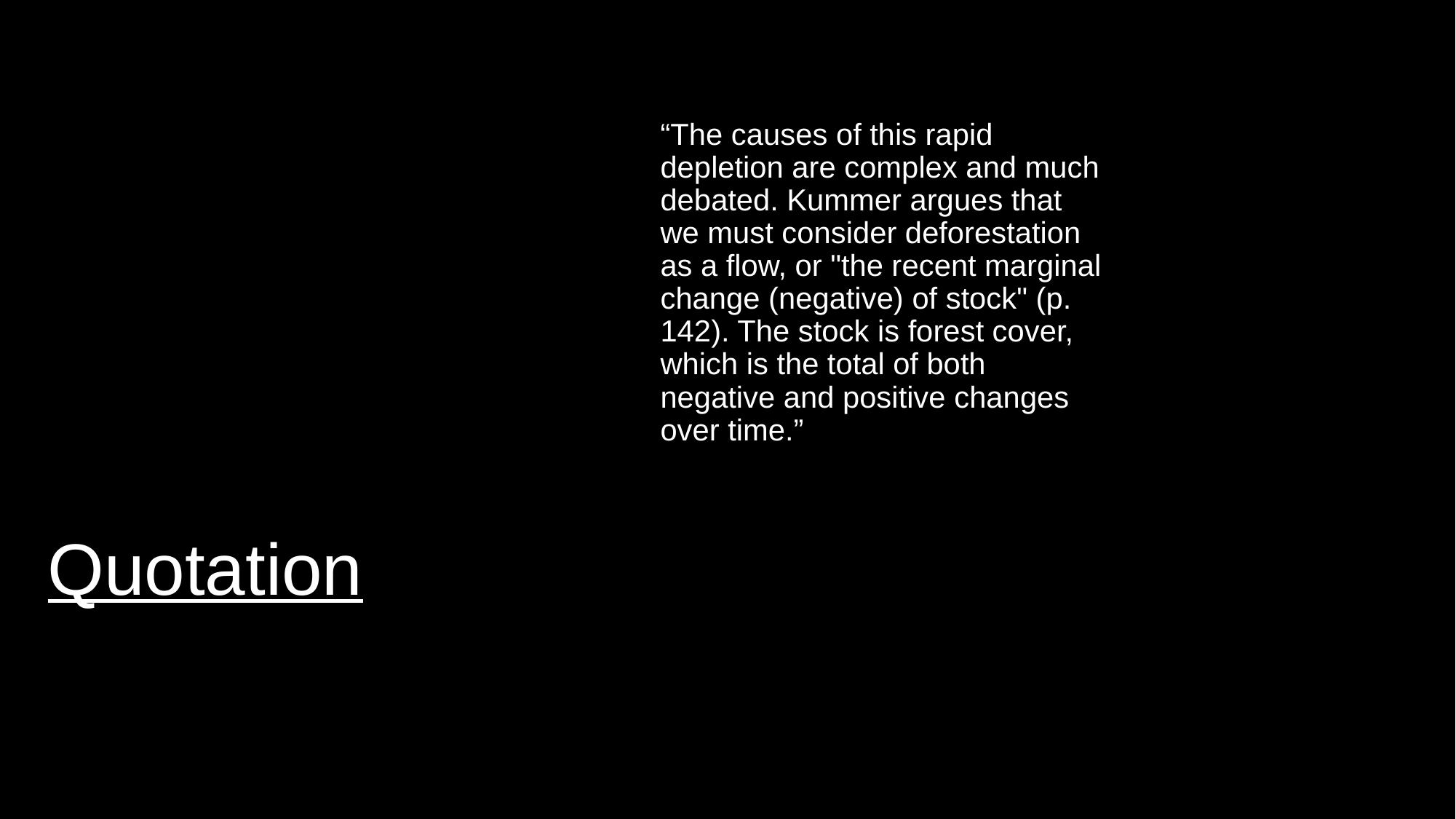

“The causes of this rapid depletion are complex and much debated. Kummer argues that we must consider deforestation as a flow, or "the recent marginal change (negative) of stock" (p. 142). The stock is forest cover, which is the total of both negative and positive changes over time.”
# Quotation